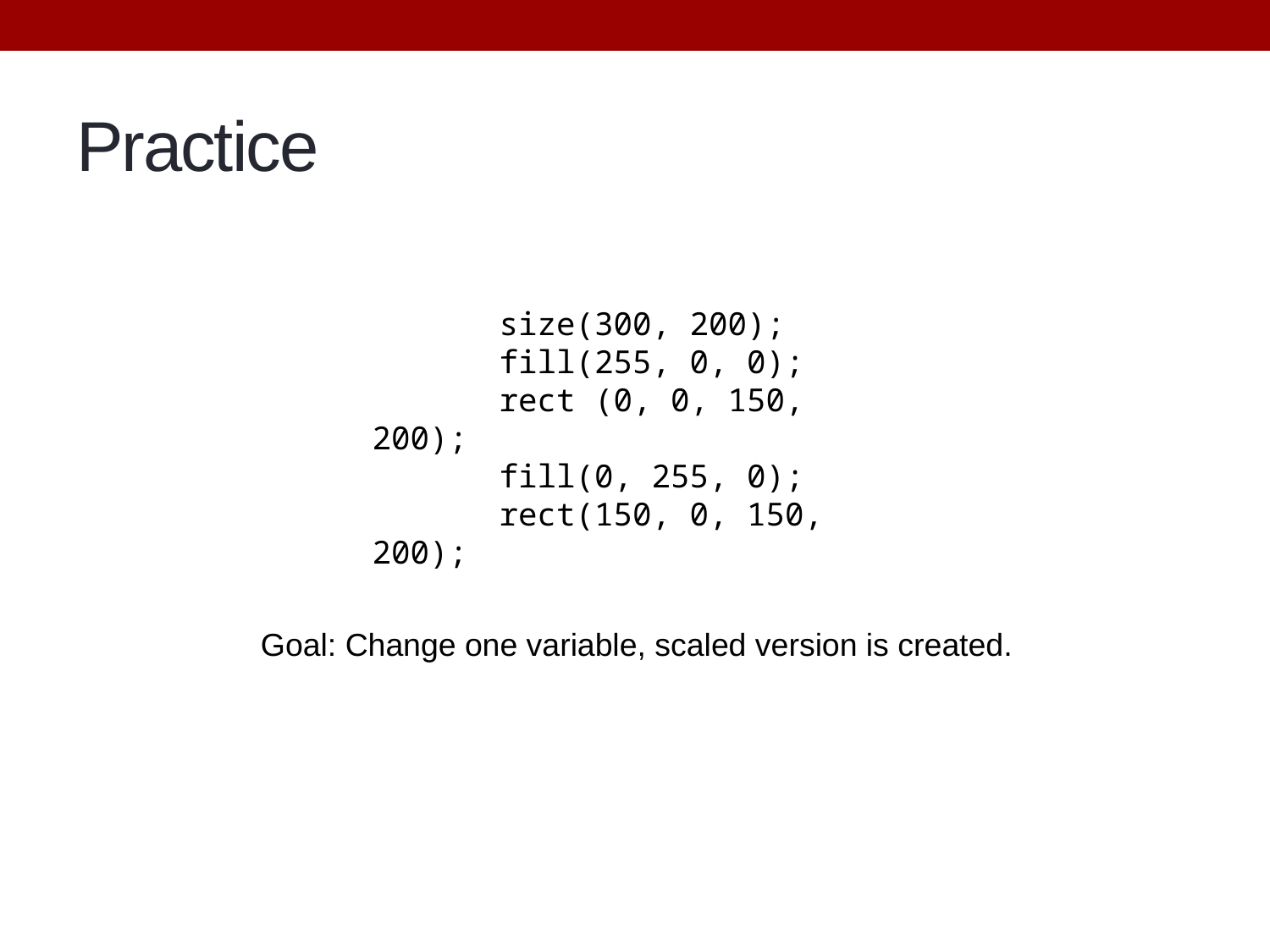

# Practice

	size(300, 200);
	fill(255, 0, 0);
	rect (0, 0, 150, 200);
	fill(0, 255, 0);
	rect(150, 0, 150, 200);

Goal: Change one variable, scaled version is created.